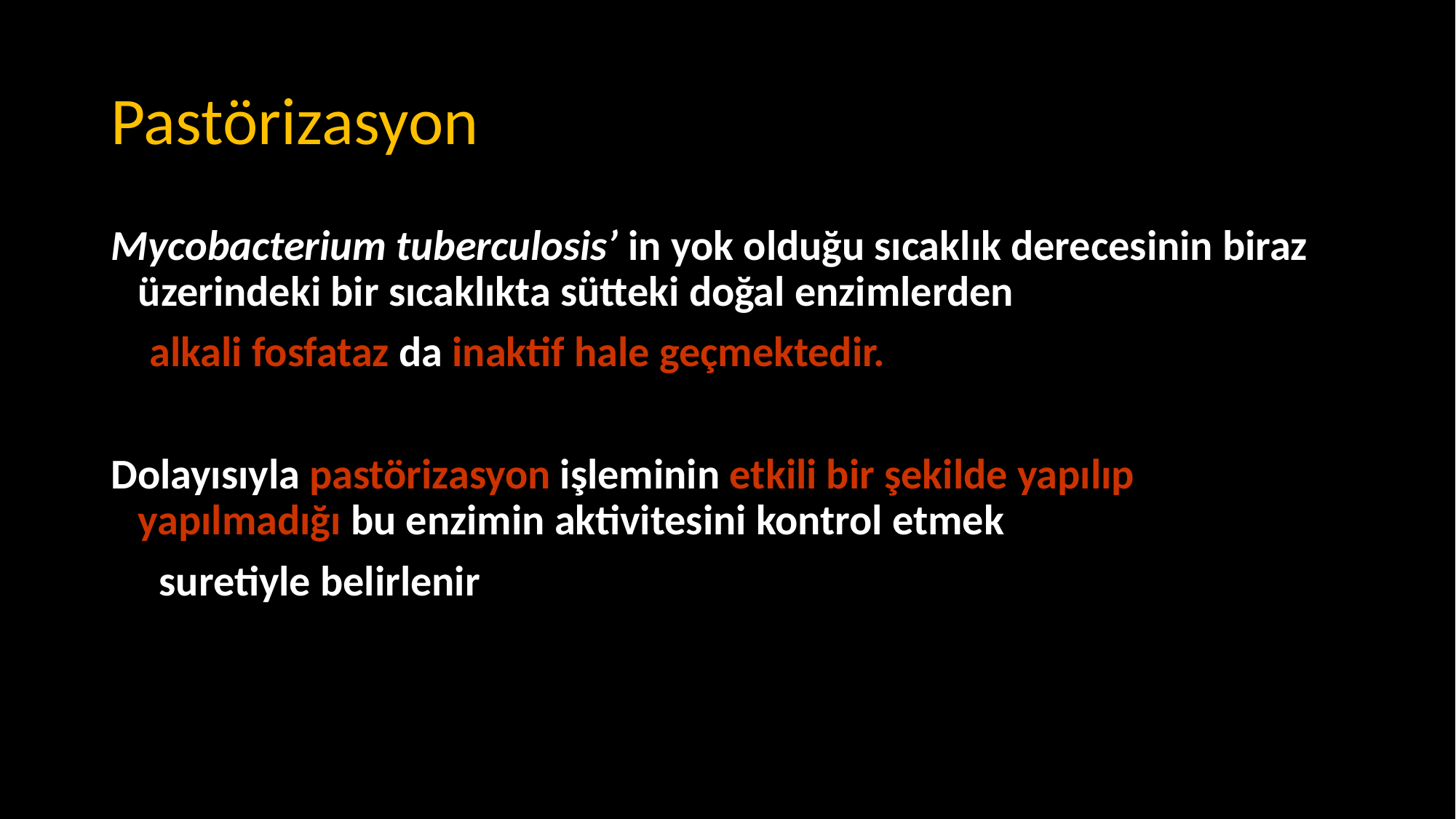

# Pastörizasyon
Mycobacterium tuberculosis’ in yok olduğu sıcaklık derecesinin biraz üzerindeki bir sıcaklıkta sütteki doğal enzimlerden
    alkali fosfataz da inaktif hale geçmektedir.

Dolayısıyla pastörizasyon işleminin etkili bir şekilde yapılıp yapılmadığı bu enzimin aktivitesini kontrol etmek
     suretiyle belirlenir